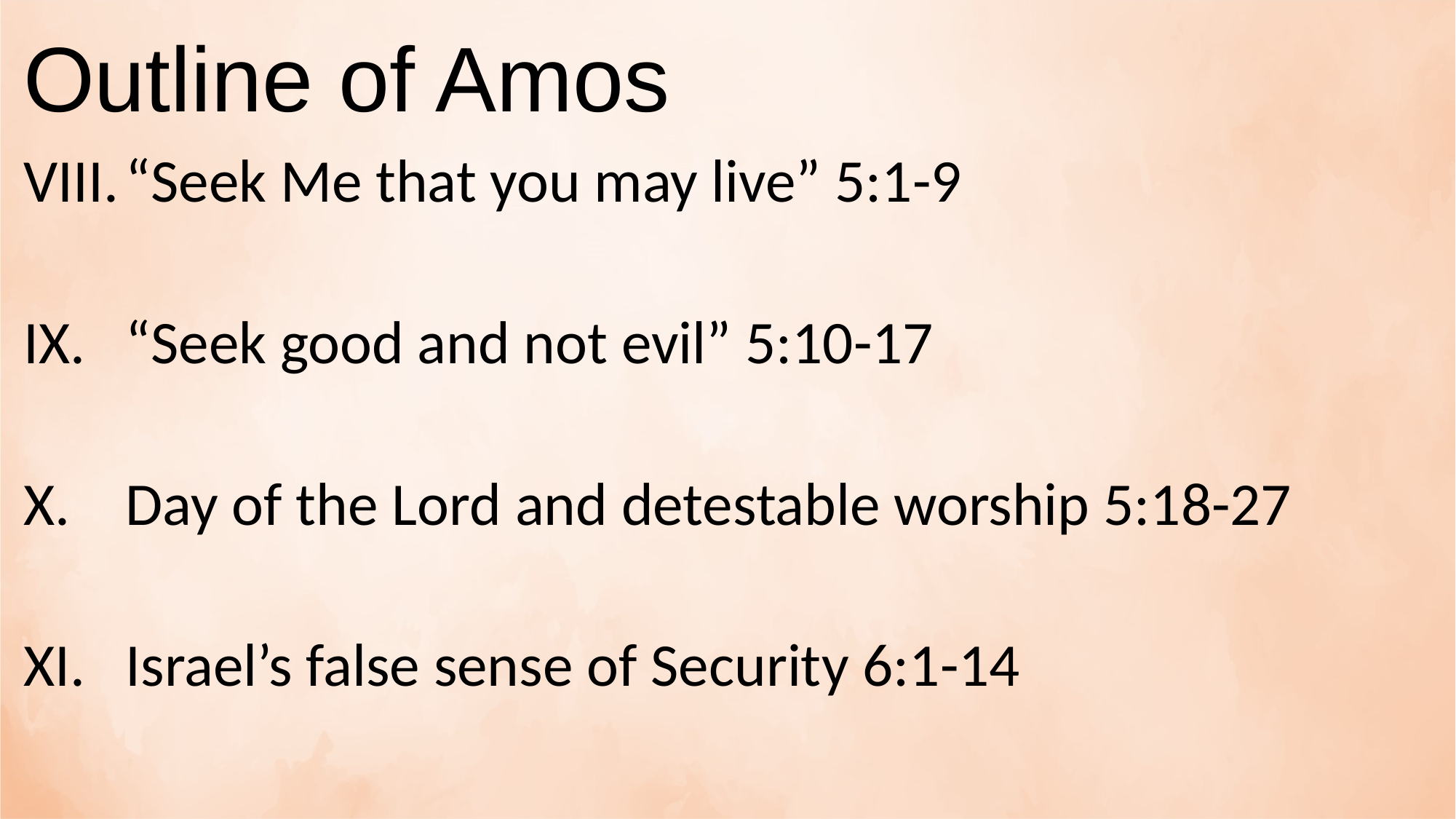

# Outline of Amos
“Seek Me that you may live” 5:1-9

“Seek good and not evil” 5:10-17

Day of the Lord and detestable worship 5:18-27

Israel’s false sense of Security 6:1-14